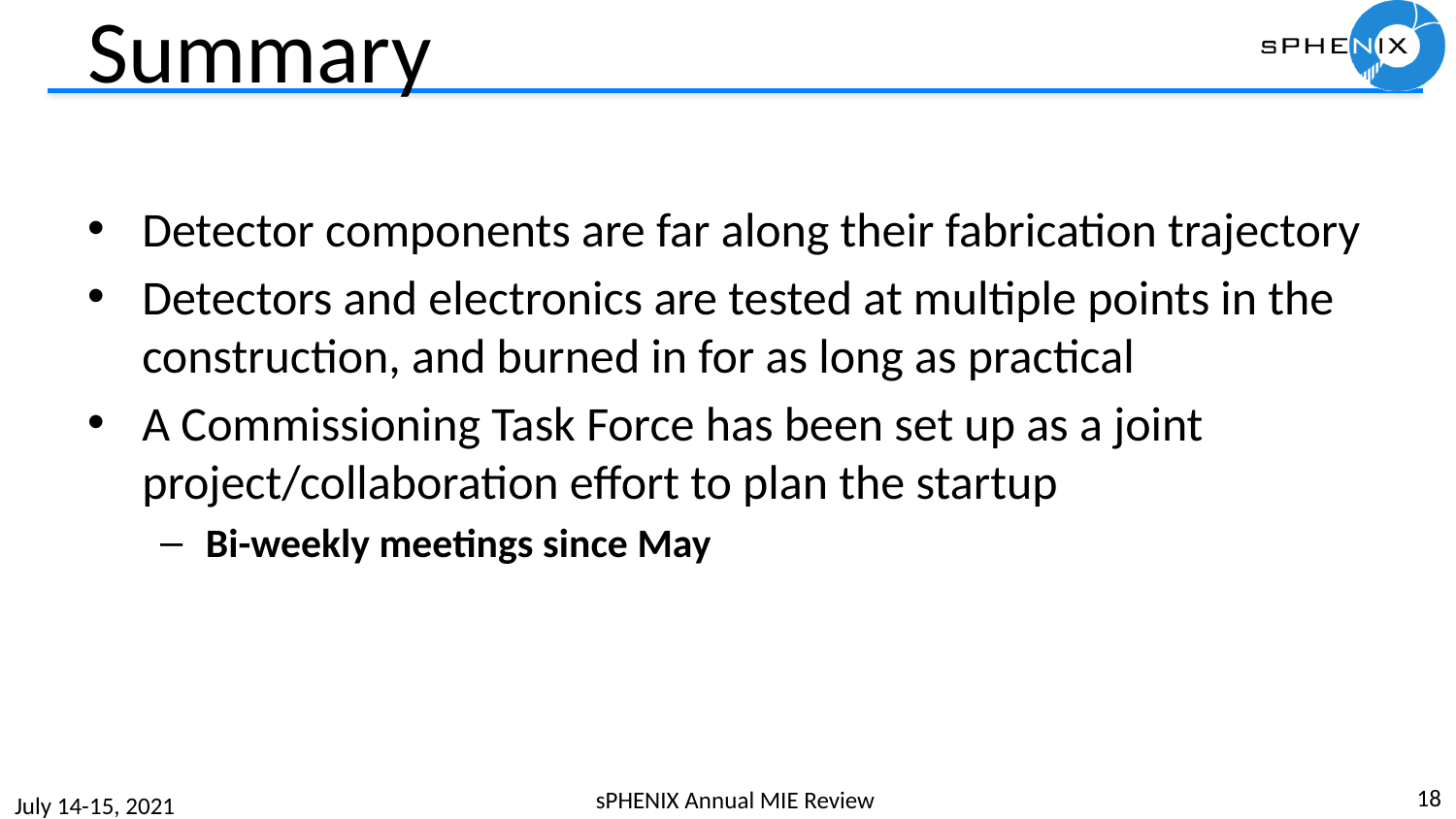

# Summary
Detector components are far along their fabrication trajectory
Detectors and electronics are tested at multiple points in the construction, and burned in for as long as practical
A Commissioning Task Force has been set up as a joint project/collaboration effort to plan the startup
Bi-weekly meetings since May
18
sPHENIX Annual MIE Review
July 14-15, 2021